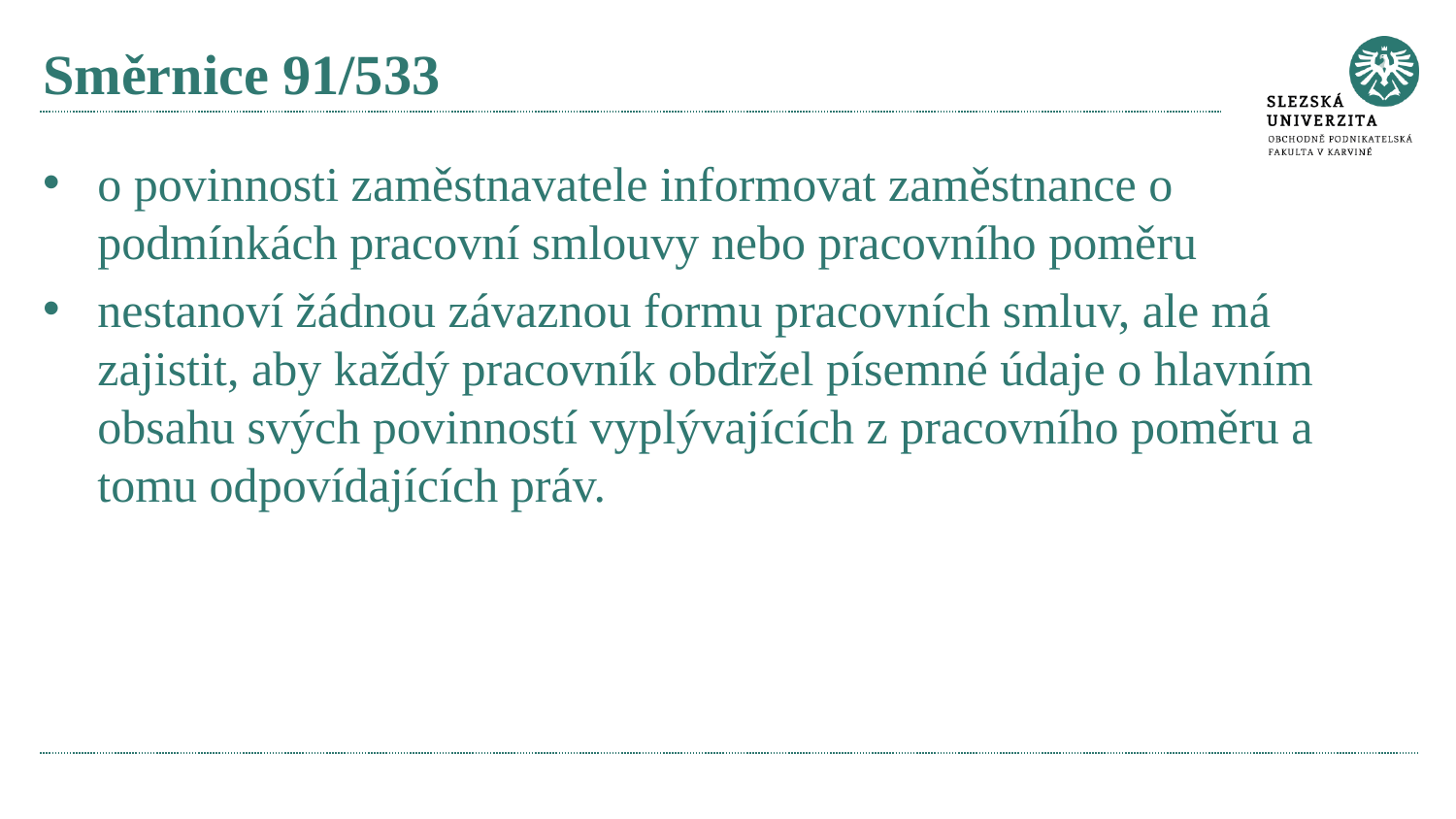

# Směrnice 91/533
o povinnosti zaměstnavatele informovat zaměstnance o podmínkách pracovní smlouvy nebo pracovního poměru
nestanoví žádnou závaznou formu pracovních smluv, ale má zajistit, aby každý pracovník obdržel písemné údaje o hlavním obsahu svých povinností vyplývajících z pracovního poměru a tomu odpovídajících práv.